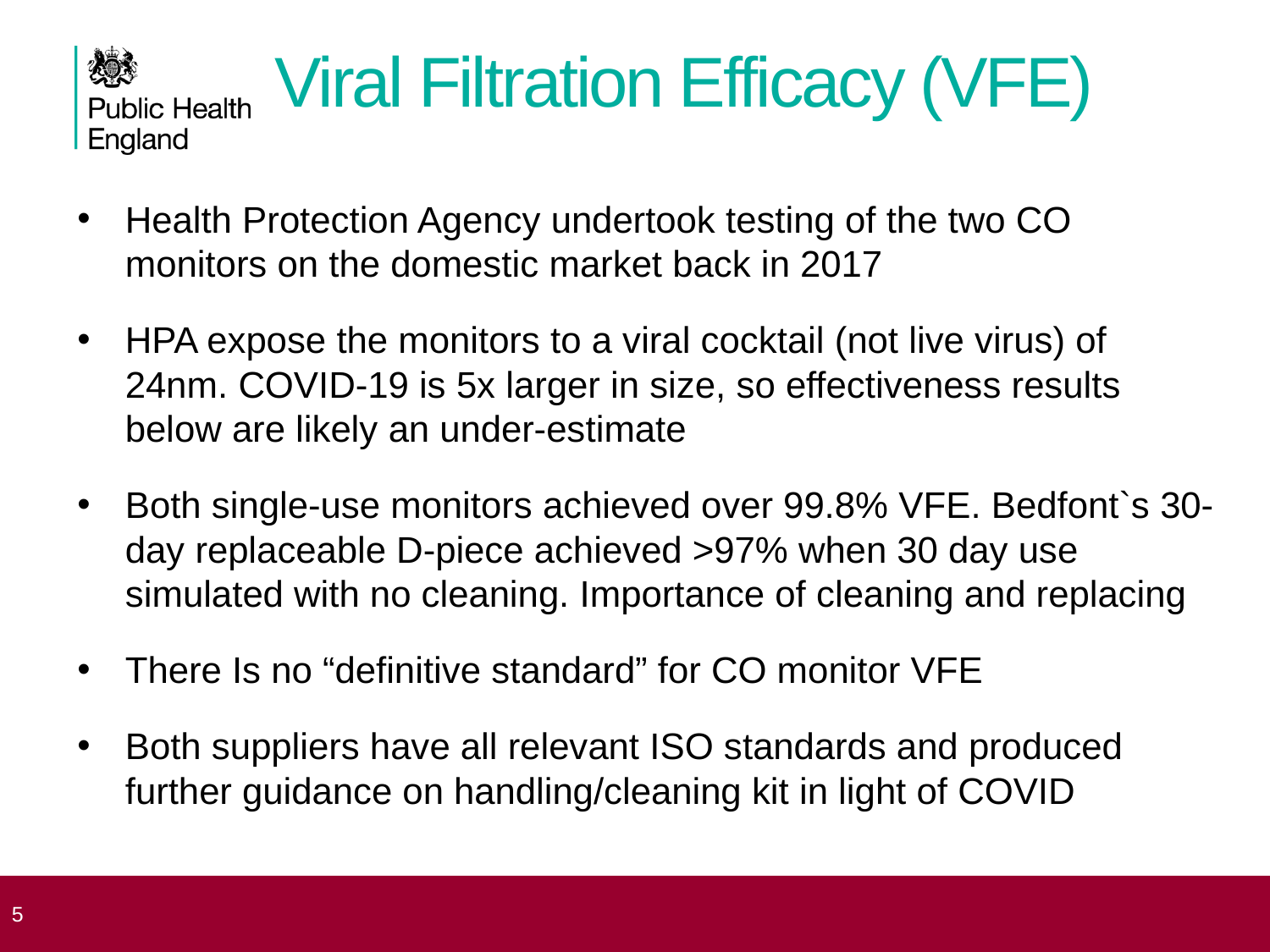

# Viral Filtration Efficacy (VFE)
Health Protection Agency undertook testing of the two CO monitors on the domestic market back in 2017
HPA expose the monitors to a viral cocktail (not live virus) of 24nm. COVID-19 is 5x larger in size, so effectiveness results below are likely an under-estimate
Both single-use monitors achieved over 99.8% VFE. Bedfont`s 30-day replaceable D-piece achieved >97% when 30 day use simulated with no cleaning. Importance of cleaning and replacing
There Is no “definitive standard” for CO monitor VFE
Both suppliers have all relevant ISO standards and produced further guidance on handling/cleaning kit in light of COVID

  5